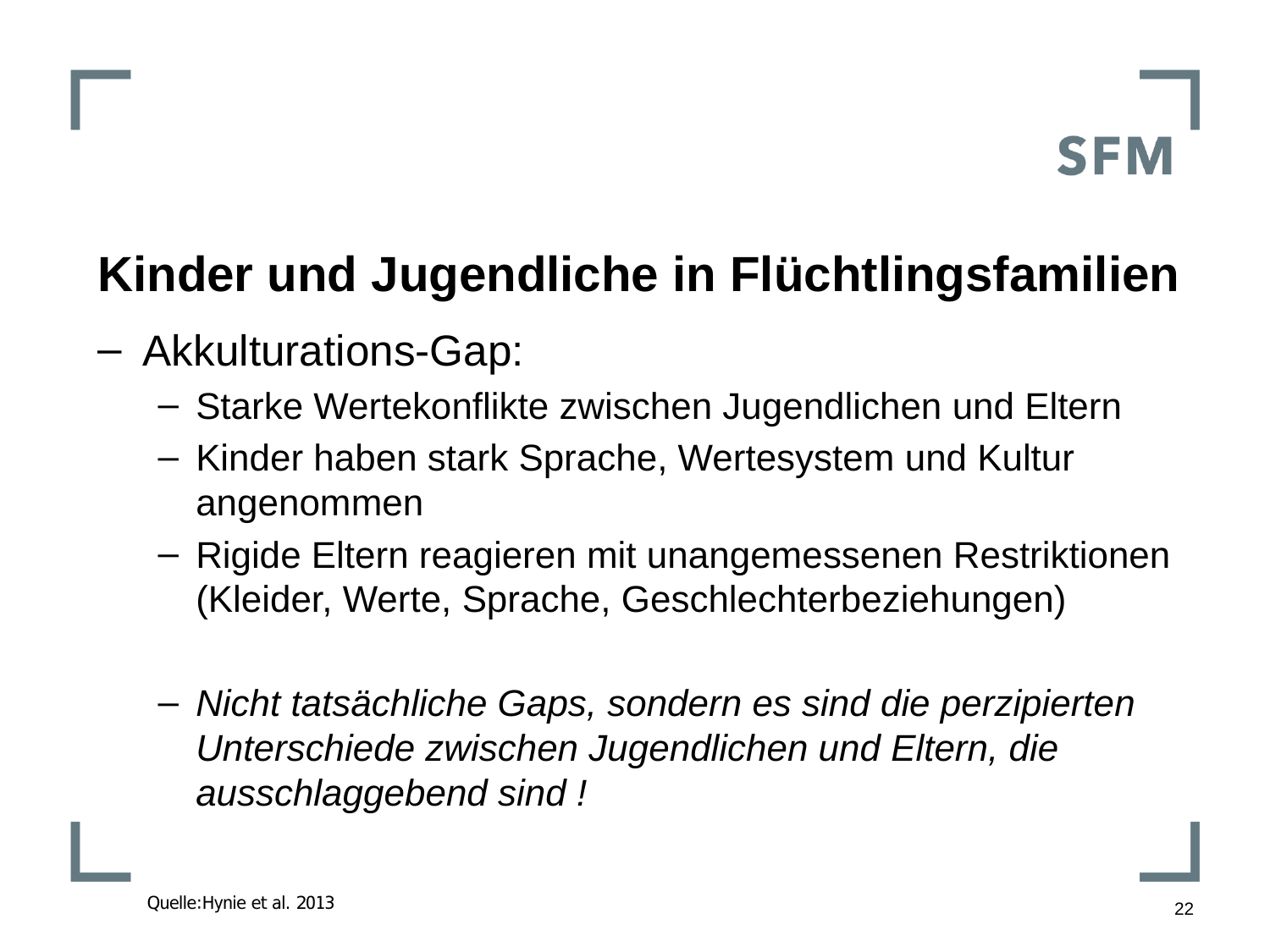

# Kinder und Jugendliche in Flüchtlingsfamilien
Akkulturations-Gap:
Starke Wertekonflikte zwischen Jugendlichen und Eltern
Kinder haben stark Sprache, Wertesystem und Kultur angenommen
Rigide Eltern reagieren mit unangemessenen Restriktionen (Kleider, Werte, Sprache, Geschlechterbeziehungen)

Nicht tatsächliche Gaps, sondern es sind die perzipierten Unterschiede zwischen Jugendlichen und Eltern, die ausschlaggebend sind !

22
Quelle:Hynie et al. 2013